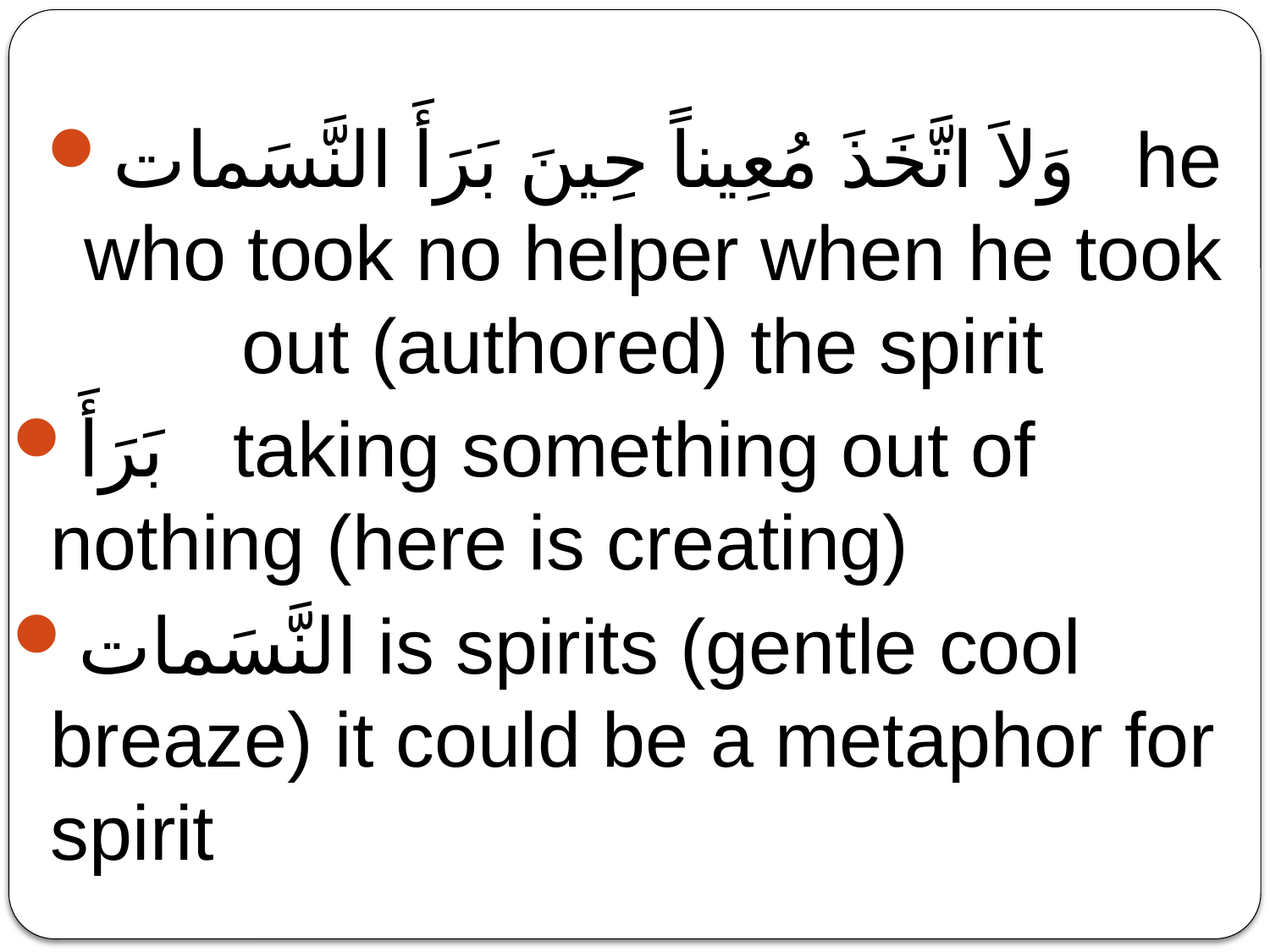

وَلاَ اتَّخَذَ مُعِيناً حِينَ بَرَأَ النَّسَمات   he who took no helper when he took out (authored) the spirit
بَرَأَ   taking something out of nothing (here is creating)
النَّسَمات is spirits (gentle cool breaze) it could be a metaphor for spirit